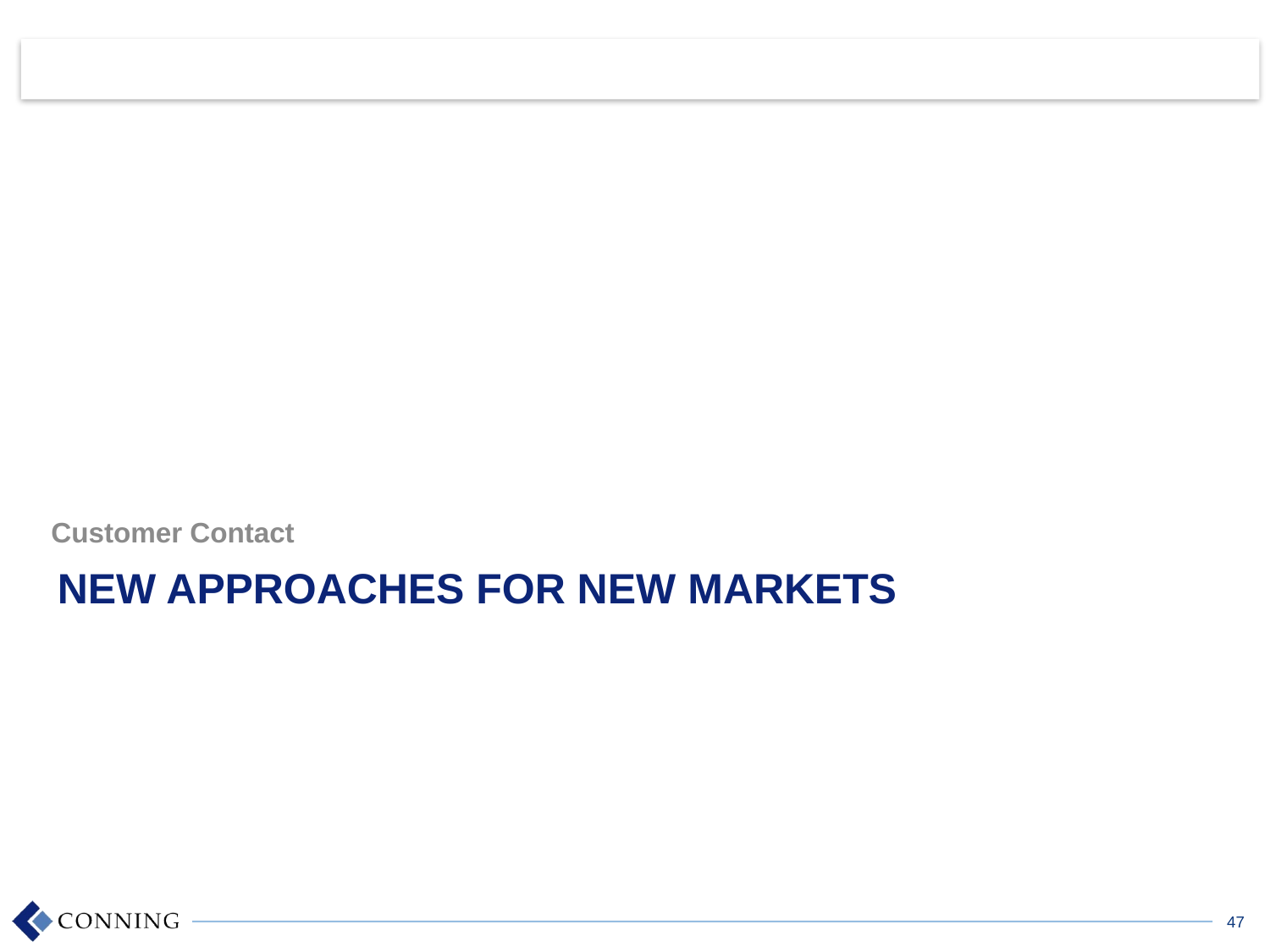

Customer Contact
# New Approaches for New Markets
47